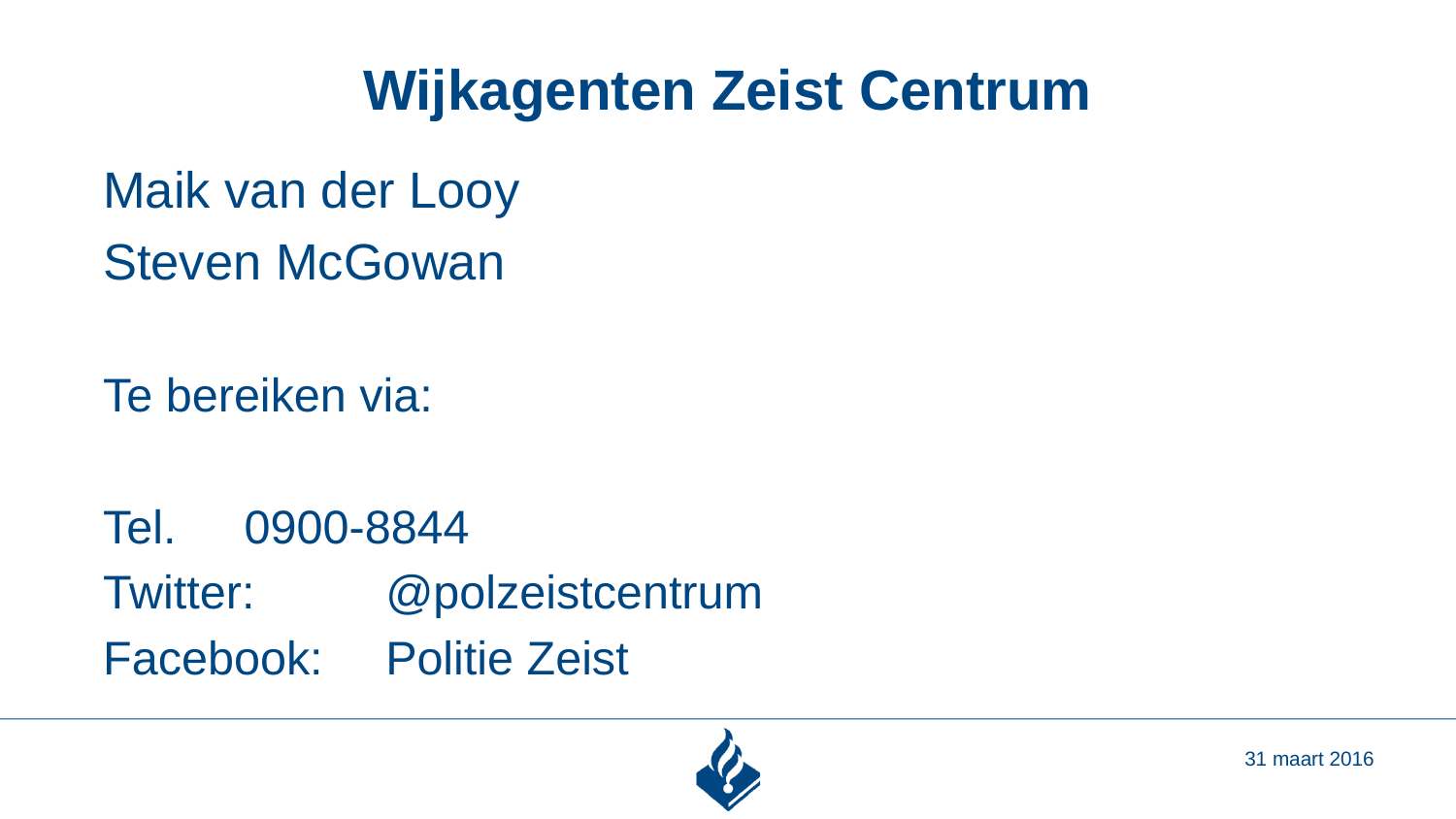

# Wijkagenten Zeist Centrum
Maik van der Looy
Steven McGowan

Te bereiken via:

Tel. 		0900-8844
Twitter: 	@polzeistcentrum
Facebook:	Politie Zeist

31 maart 2016